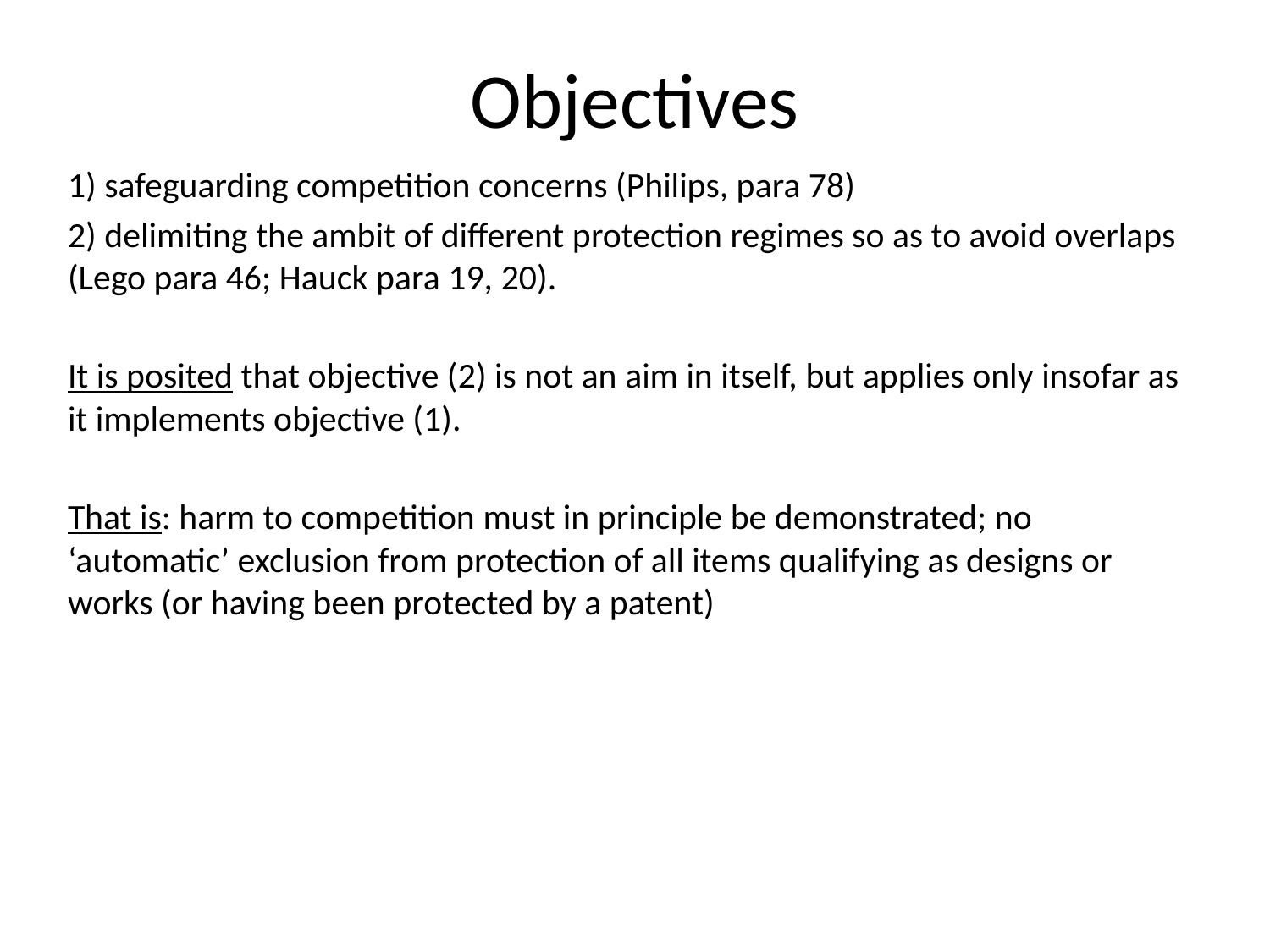

# Objectives
1) safeguarding competition concerns (Philips, para 78)
2) delimiting the ambit of different protection regimes so as to avoid overlaps (Lego para 46; Hauck para 19, 20).

It is posited that objective (2) is not an aim in itself, but applies only insofar as it implements objective (1).

That is: harm to competition must in principle be demonstrated; no ‘automatic’ exclusion from protection of all items qualifying as designs or works (or having been protected by a patent)